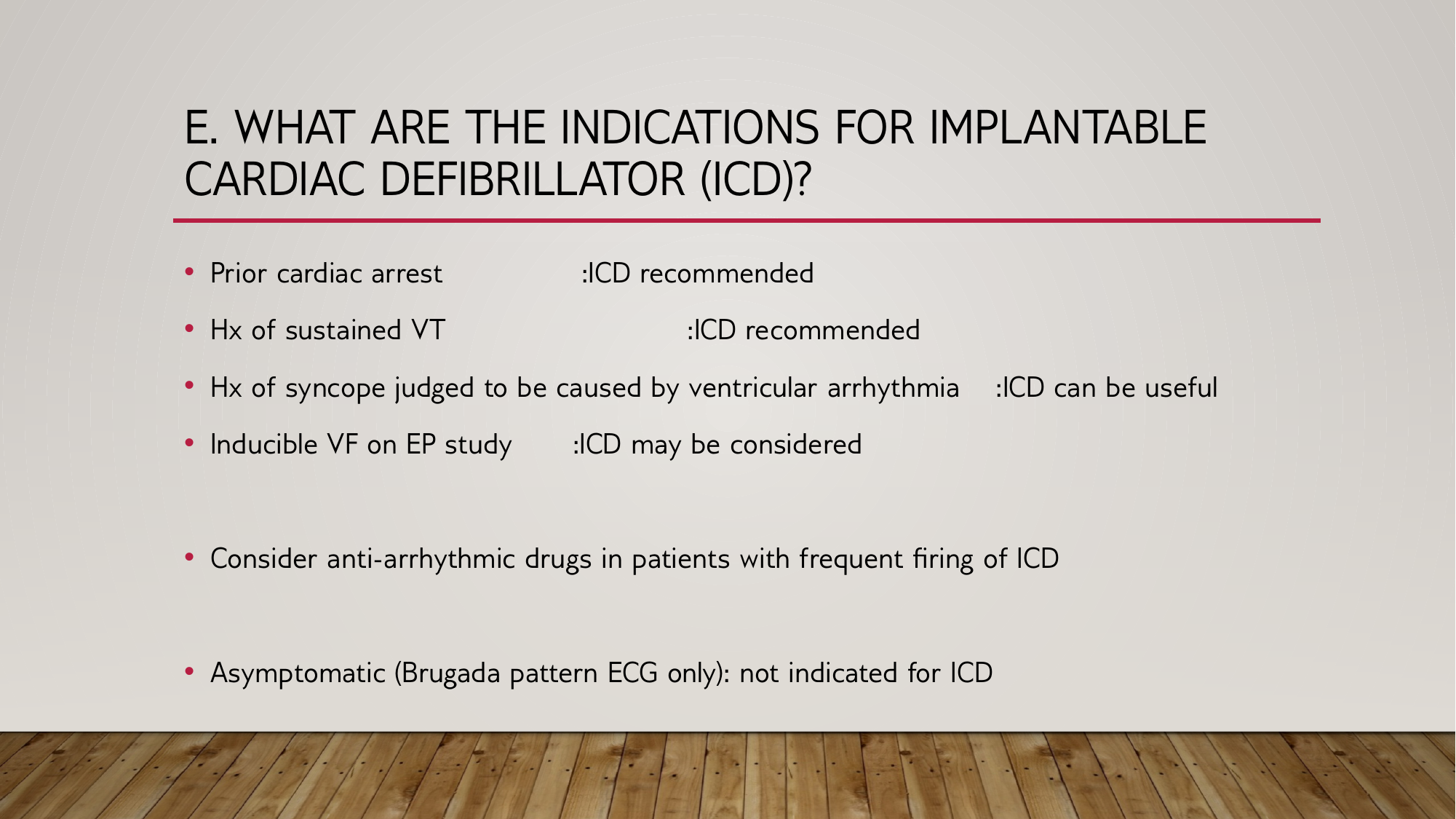

# E. What are the indications for Implantable cardiac defibrillator (ICD)?
Prior cardiac arrest					      :ICD recommended
Hx of sustained VT				 	      :ICD recommended
Hx of syncope judged to be caused by ventricular arrhythmia    :ICD can be useful
Inducible VF on EP study					     :ICD may be considered

Consider anti-arrhythmic drugs in patients with frequent firing of ICD

Asymptomatic (Brugada pattern ECG only): not indicated for ICD